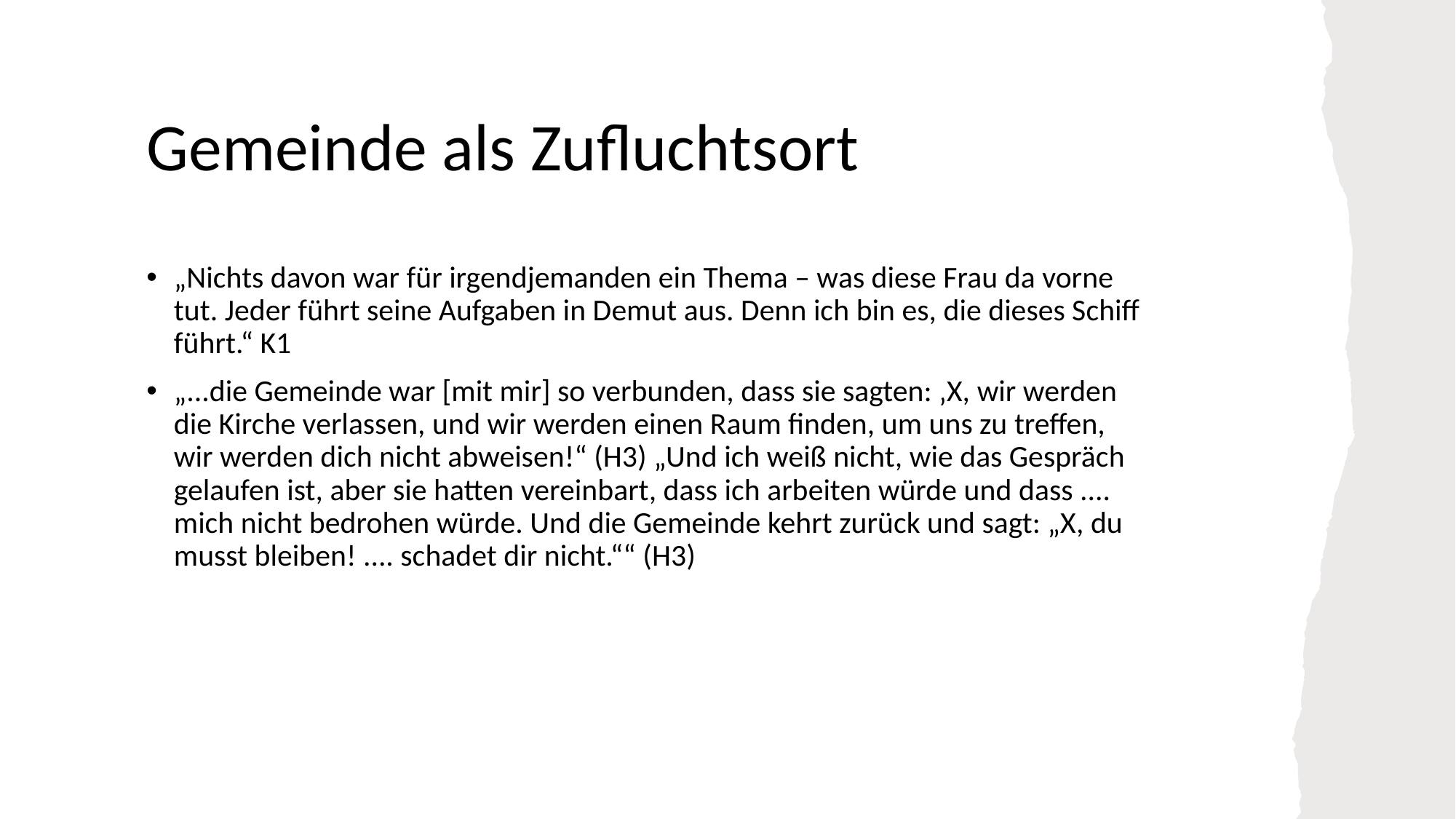

# Gemeinde als Zufluchtsort
„Nichts davon war für irgendjemanden ein Thema – was diese Frau da vorne tut. Jeder führt seine Aufgaben in Demut aus. Denn ich bin es, die dieses Schiff führt.“ K1
„...die Gemeinde war [mit mir] so verbunden, dass sie sagten: ‚X, wir werden die Kirche verlassen, und wir werden einen Raum finden, um uns zu treffen, wir werden dich nicht abweisen!“ (H3) „Und ich weiß nicht, wie das Gespräch gelaufen ist, aber sie hatten vereinbart, dass ich arbeiten würde und dass .... mich nicht bedrohen würde. Und die Gemeinde kehrt zurück und sagt: „X, du musst bleiben! .... schadet dir nicht.““ (H3)